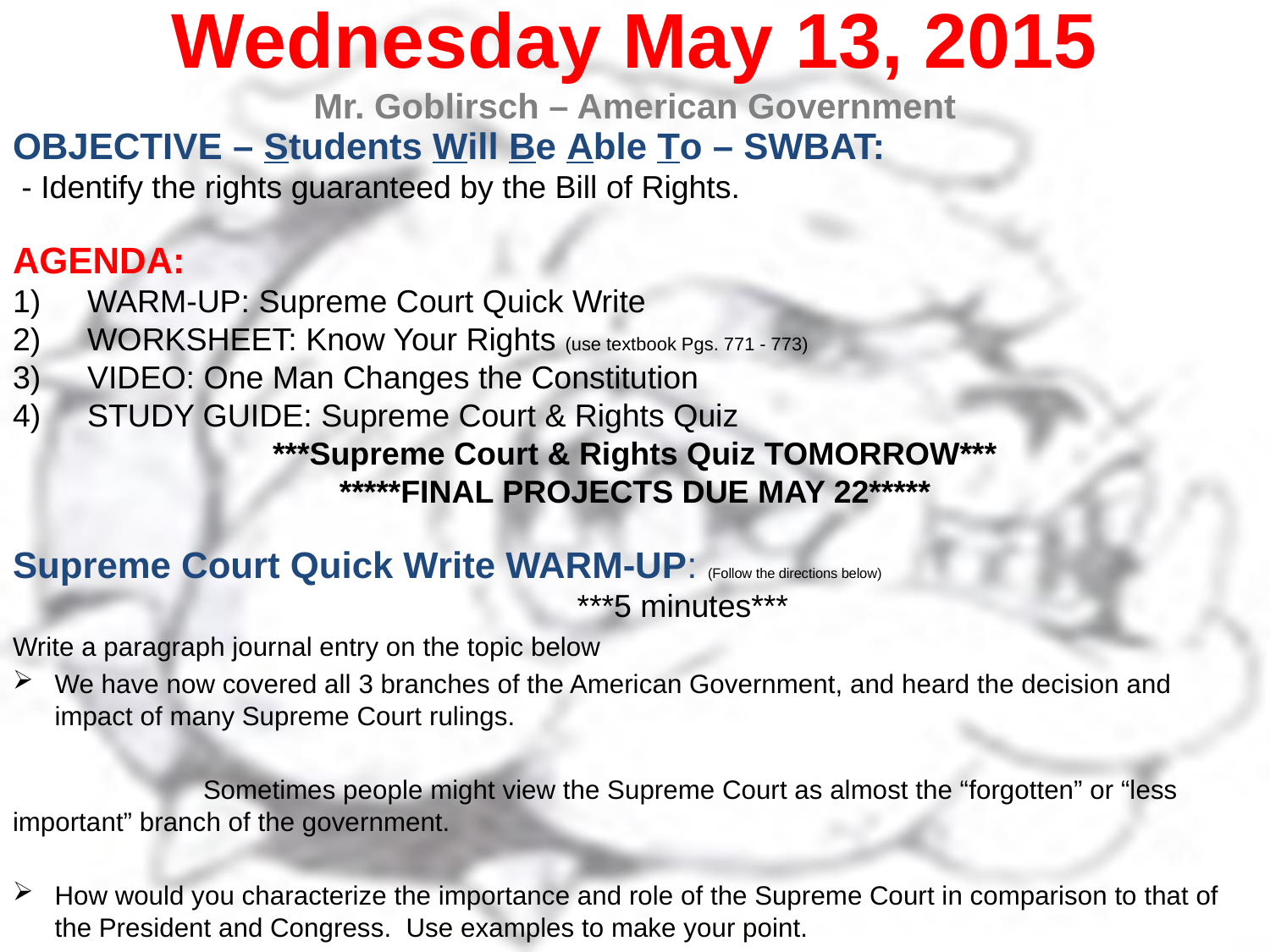

Wednesday May 13, 2015
Mr. Goblirsch – American Government
OBJECTIVE – Students Will Be Able To – SWBAT:
 - Identify the rights guaranteed by the Bill of Rights.

AGENDA:
WARM-UP: Supreme Court Quick Write
WORKSHEET: Know Your Rights (use textbook Pgs. 771 - 773)
VIDEO: One Man Changes the Constitution
STUDY GUIDE: Supreme Court & Rights Quiz
***Supreme Court & Rights Quiz TOMORROW***
*****FINAL PROJECTS DUE MAY 22*****

Supreme Court Quick Write WARM-UP: (Follow the directions below)
	***5 minutes***
Write a paragraph journal entry on the topic below
We have now covered all 3 branches of the American Government, and heard the decision and impact of many Supreme Court rulings.

             	Sometimes people might view the Supreme Court as almost the “forgotten” or “less 	important” branch of the government.

How would you characterize the importance and role of the Supreme Court in comparison to that of the President and Congress.  Use examples to make your point.